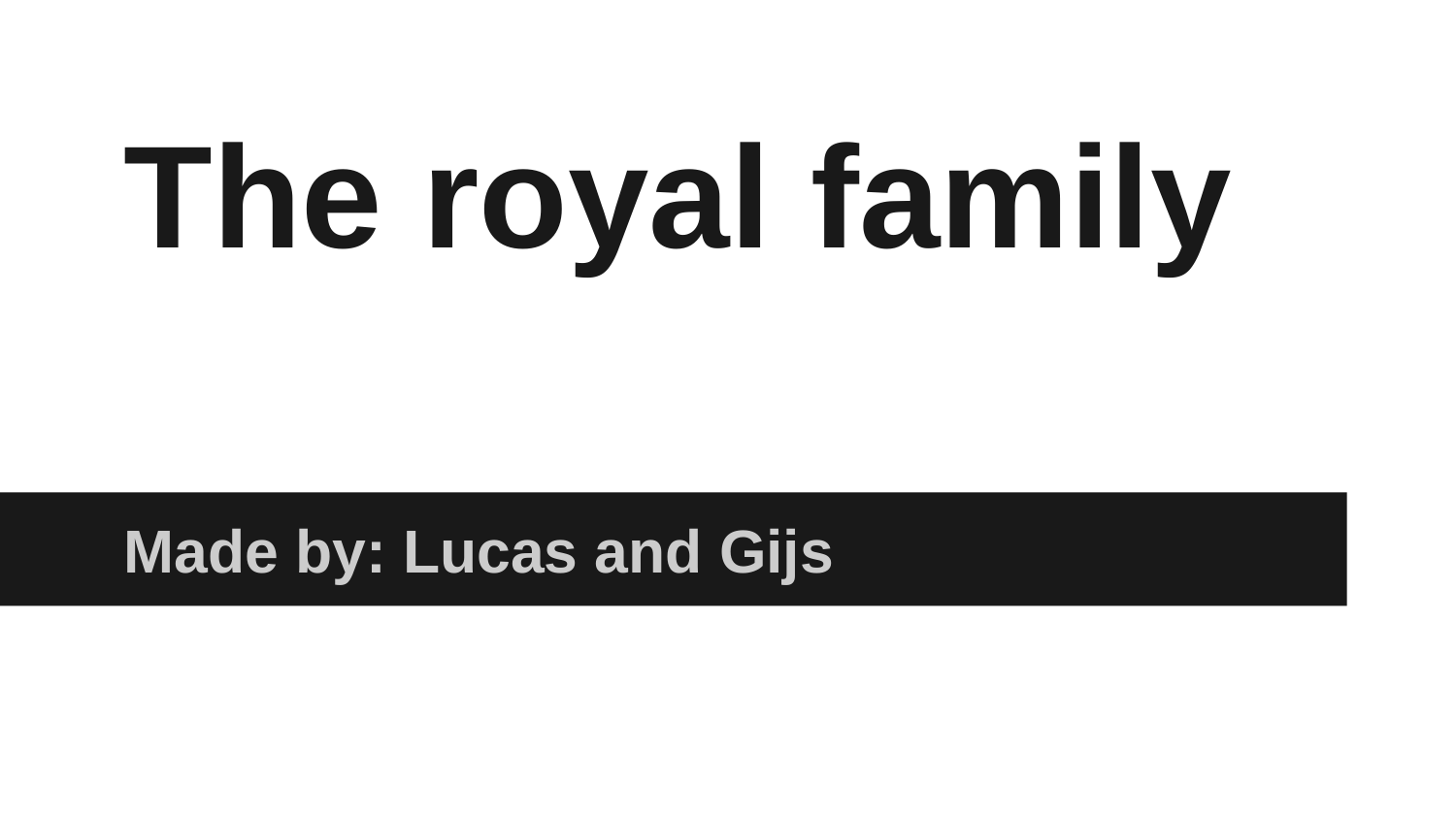

# The royal family
Made by: Lucas and Gijs